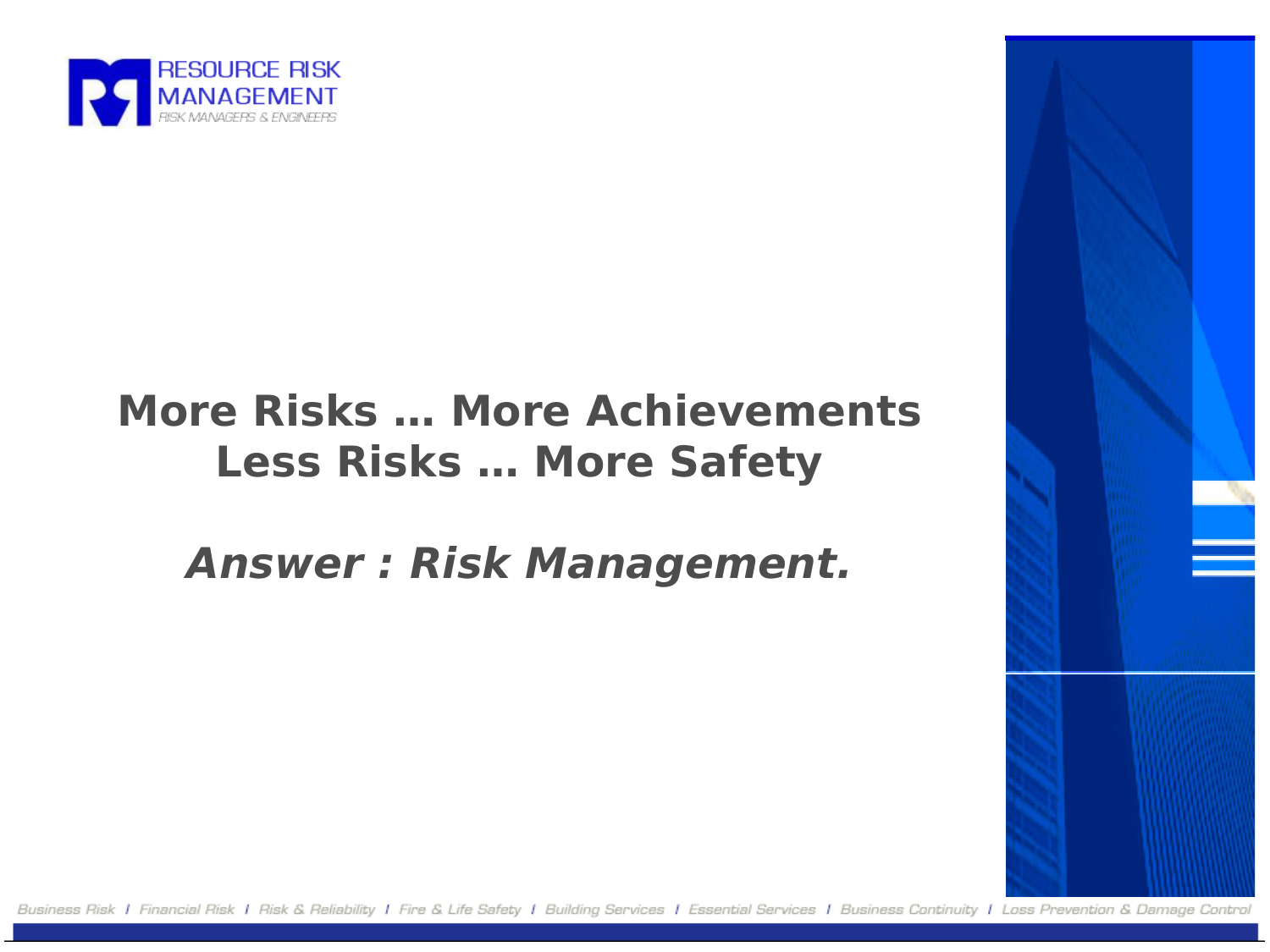

# More Risks … More Achievements Less Risks … More Safety Answer : Risk Management.